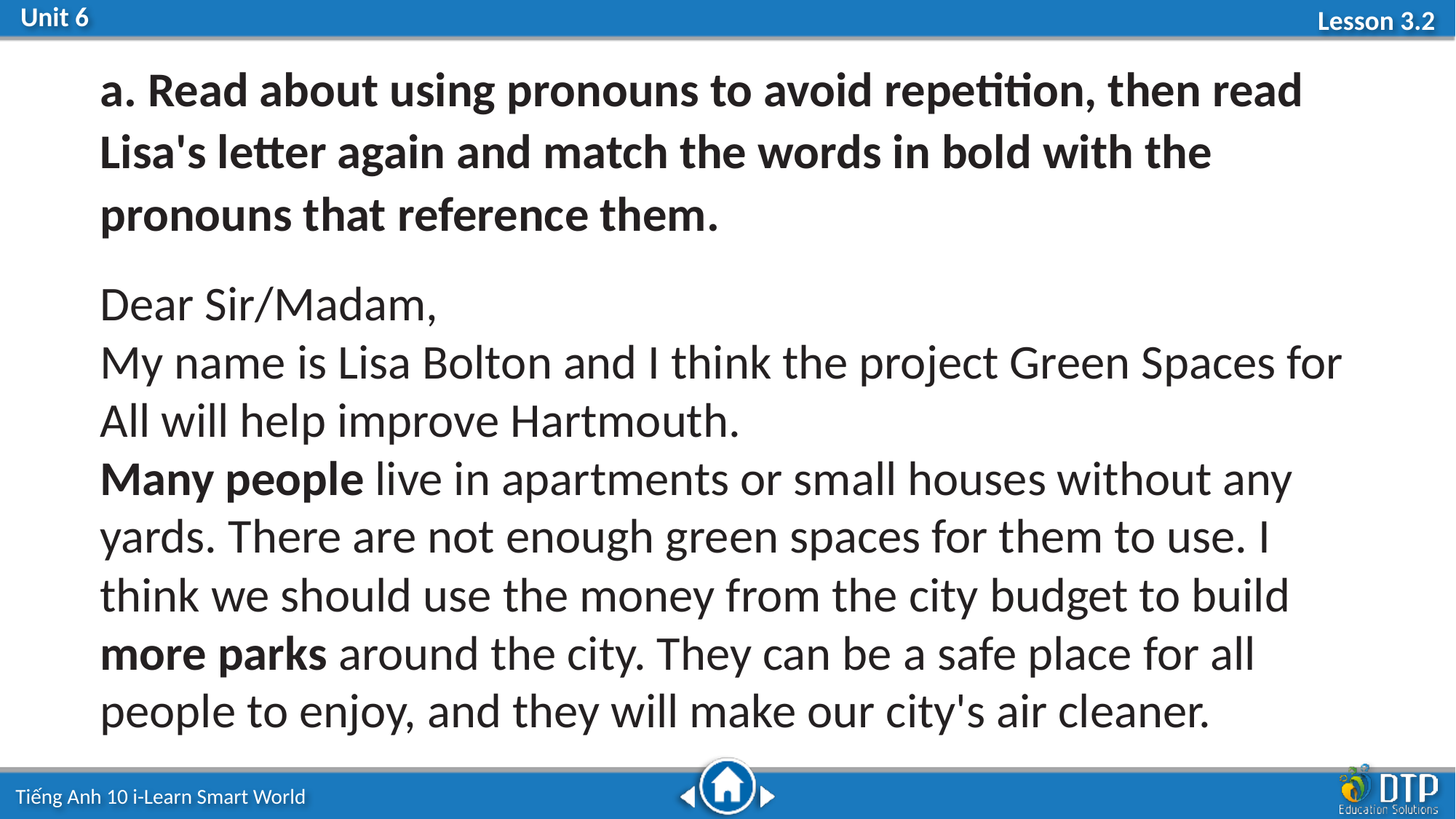

a. Read about using pronouns to avoid repetition, then read Lisa's letter again and match the words in bold with the pronouns that reference them.
Dear Sir/Madam,
My name is Lisa Bolton and I think the project Green Spaces for All will help improve Hartmouth.
Many people live in apartments or small houses without any yards. There are not enough green spaces for them to use. I think we should use the money from the city budget to build more parks around the city. They can be a safe place for all people to enjoy, and they will make our city's air cleaner.